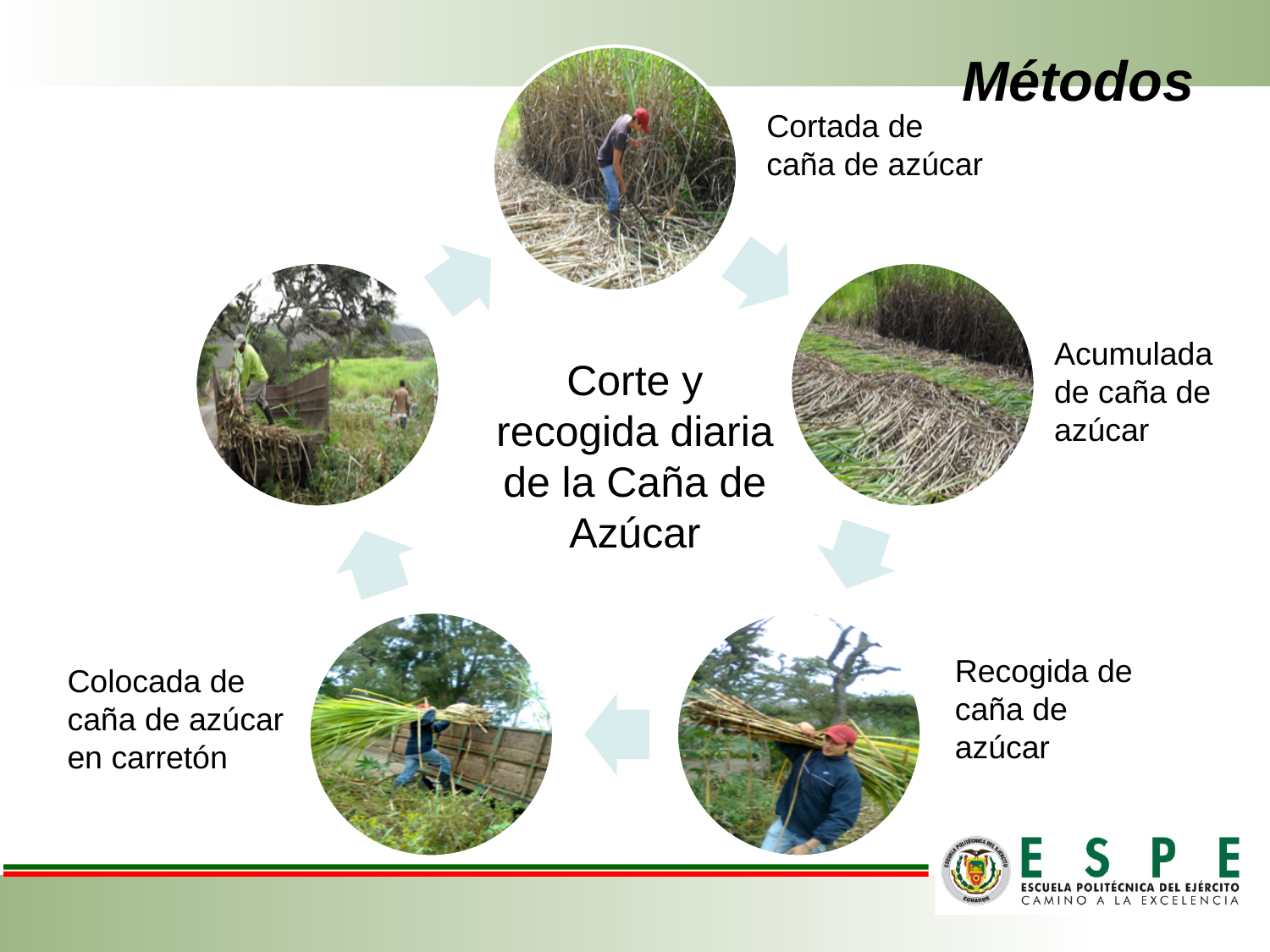

# Métodos

Cortada de caña de azúcar
Acumulada de caña de azúcar
Corte y recogida diaria de la Caña de Azúcar
Recogida de caña de azúcar
Colocada de caña de azúcar en carretón